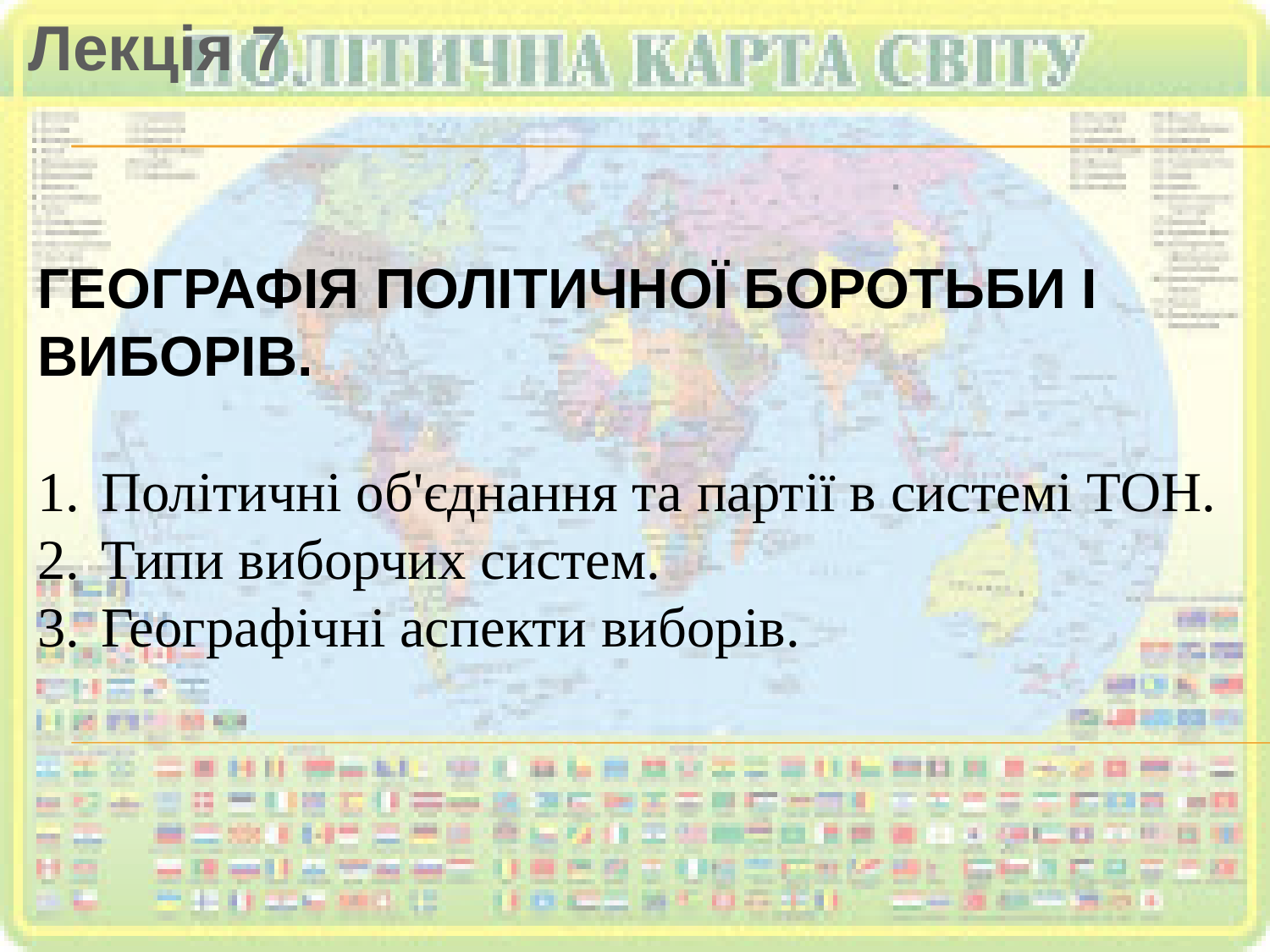

Лекція 7

ГЕОГРАФІЯ ПОЛІТИЧНОЇ БОРОТЬБИ І ВИБОРІВ.

Політичні об'єднання та партії в системі ТОН.
Типи виборчих систем.
Географічні аспекти виборів.